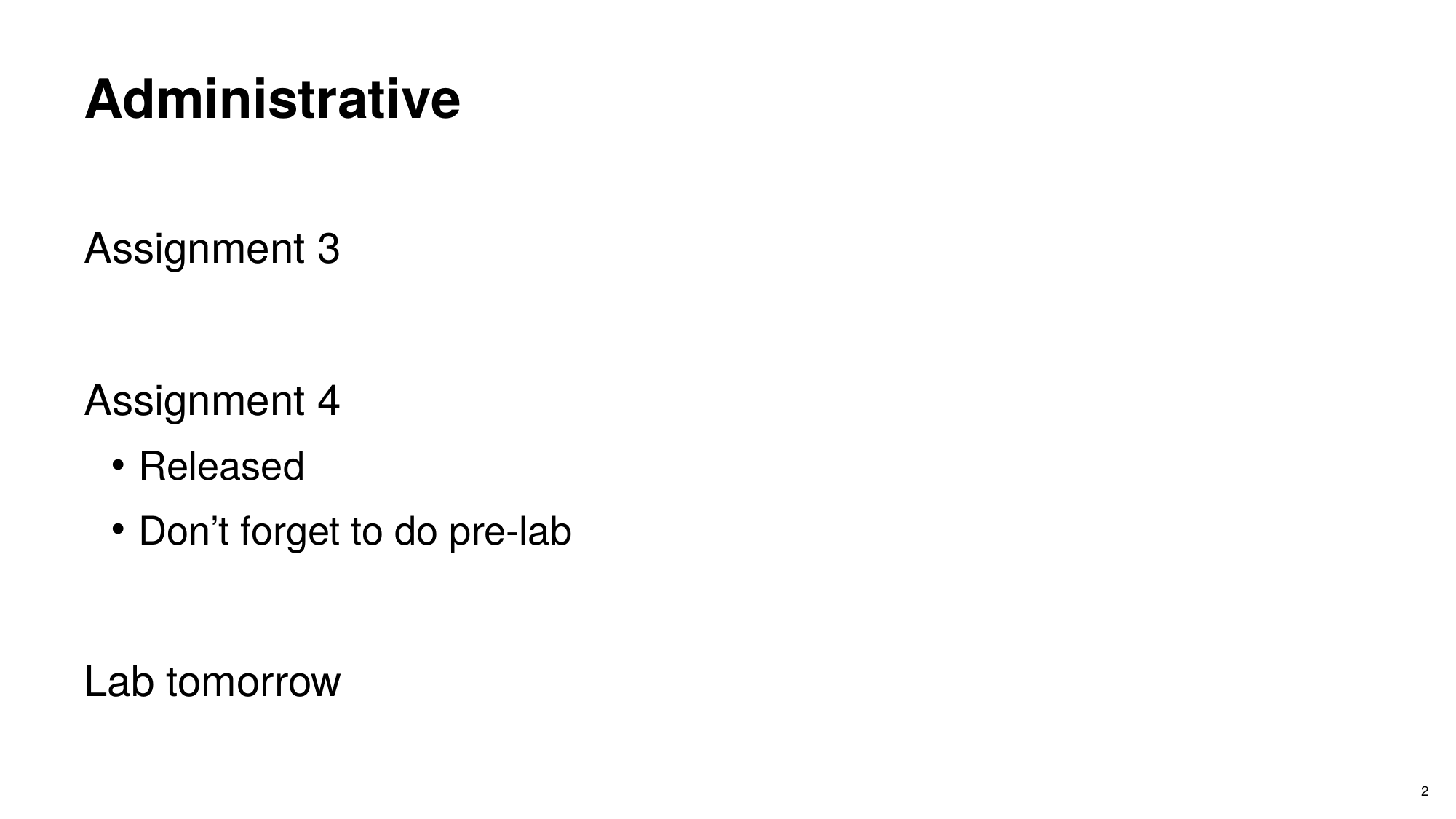

# Administrative
Assignment 3

Assignment 4
Released
Don’t forget to do pre-lab

Lab tomorrow
2